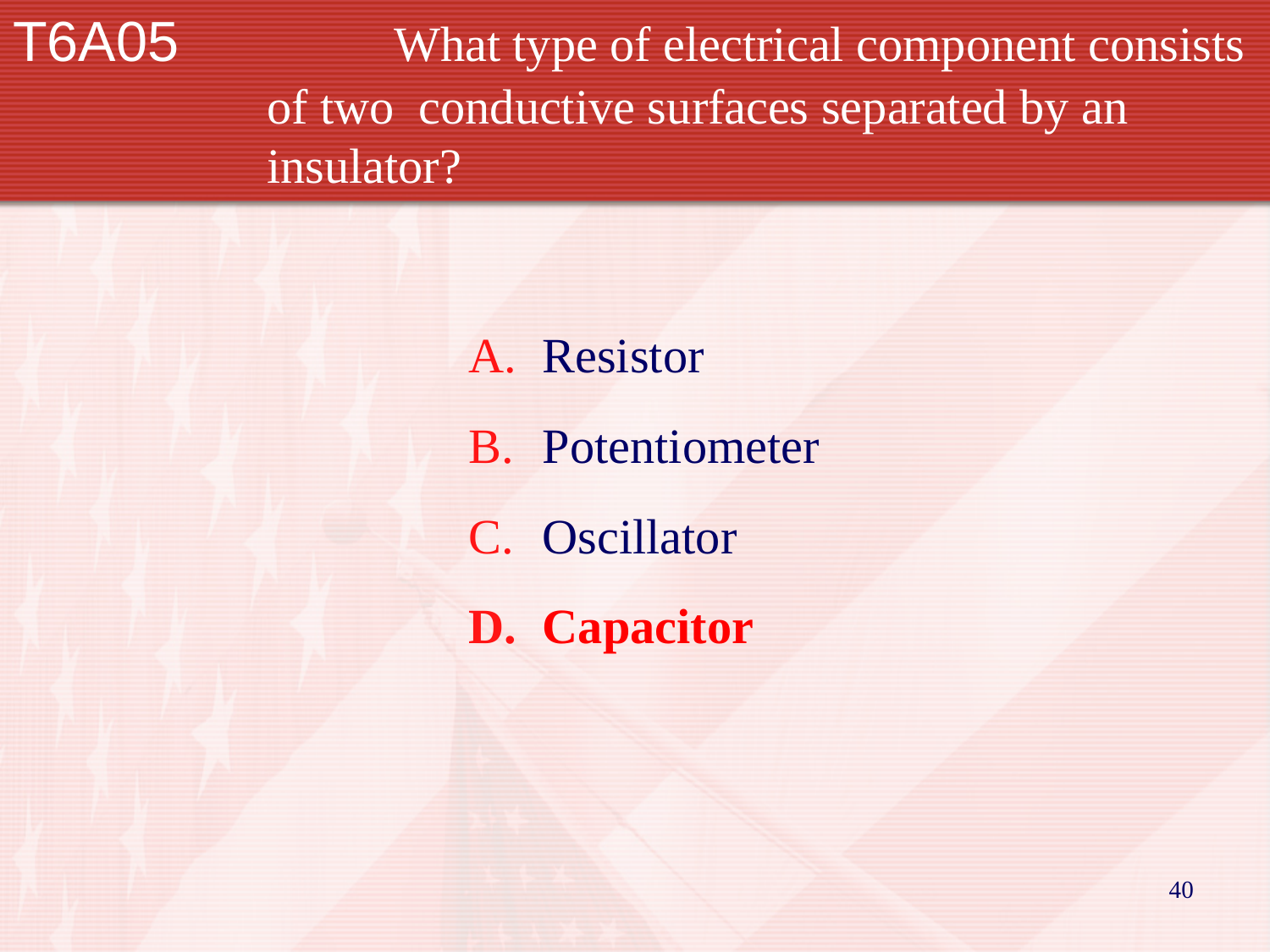

T6A05		What type of electrical component consists of two  conductive surfaces separated by an insulator?
Resistor
Potentiometer
Oscillator
Capacitor
40